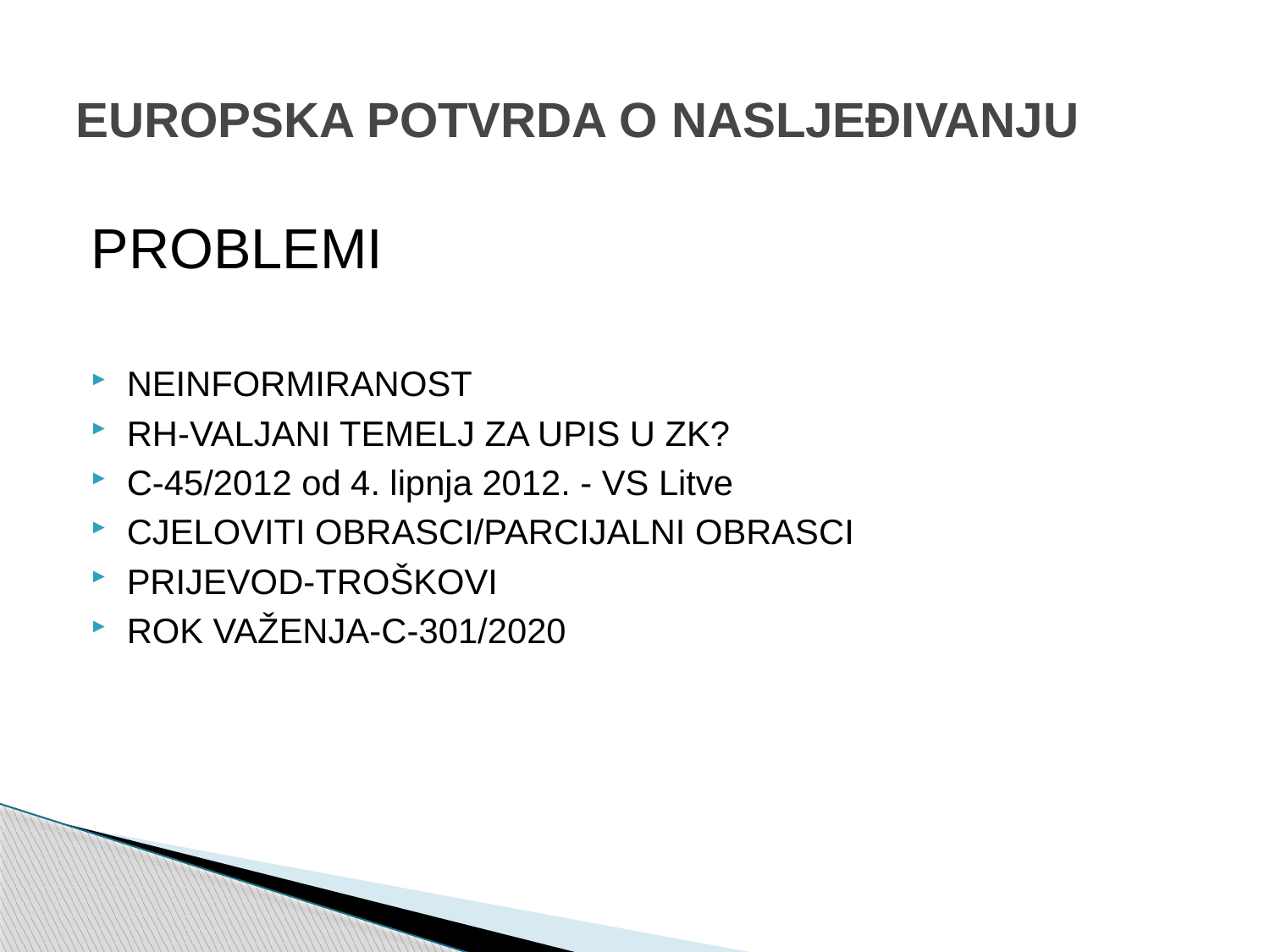

# EUROPSKA POTVRDA O NASLJEĐIVANJU
PROBLEMI

NEINFORMIRANOST
RH-VALJANI TEMELJ ZA UPIS U ZK?
C-45/2012 od 4. lipnja 2012. - VS Litve
CJELOVITI OBRASCI/PARCIJALNI OBRASCI
PRIJEVOD-TROŠKOVI
ROK VAŽENJA-C-301/2020